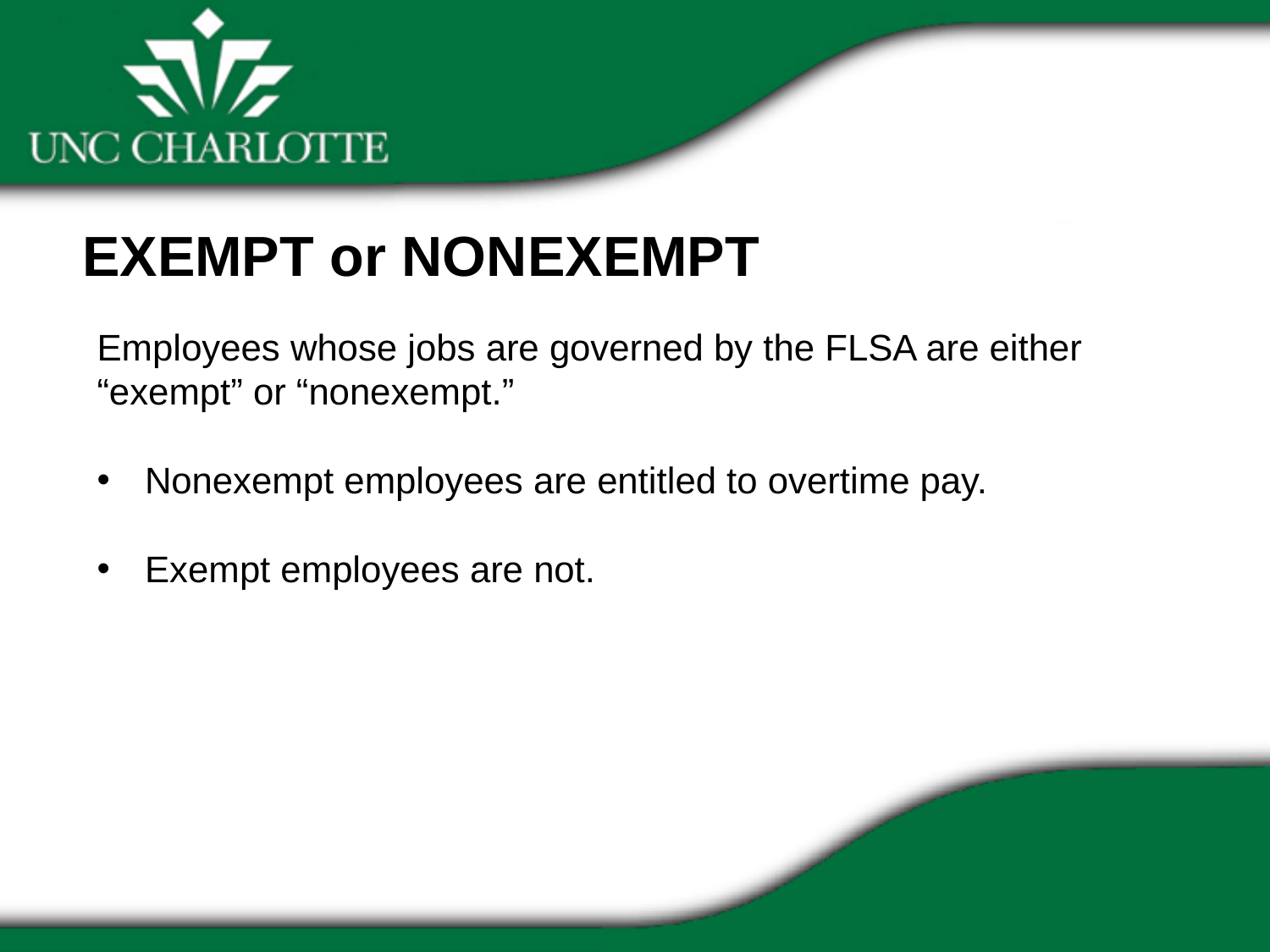

EXEMPT or NONEXEMPT
Employees whose jobs are governed by the FLSA are either “exempt” or “nonexempt.”

Nonexempt employees are entitled to overtime pay.

Exempt employees are not.